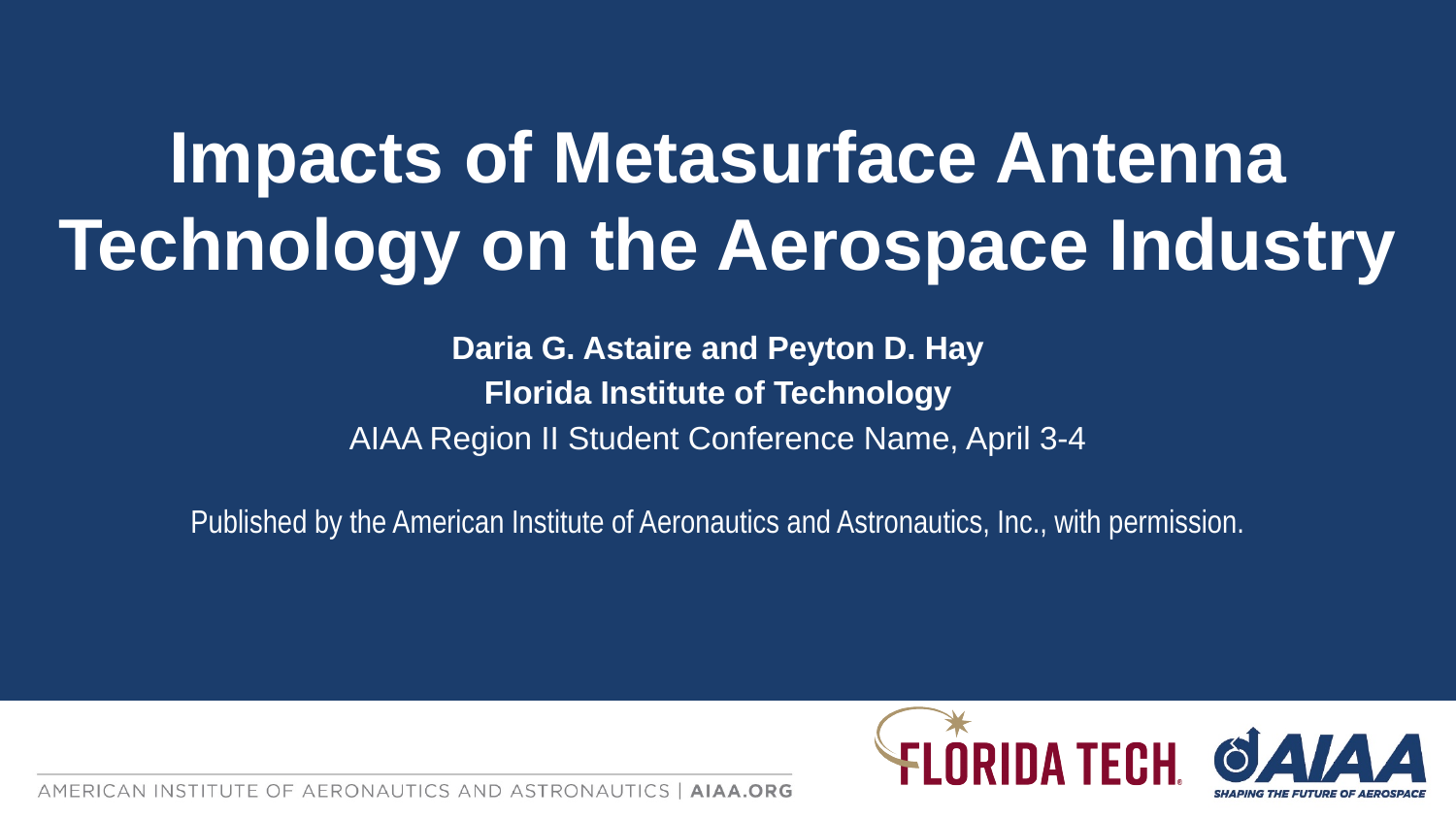

Impacts of Metasurface Antenna Technology on the Aerospace Industry
Daria G. Astaire and Peyton D. Hay
Florida Institute of Technology
AIAA Region II Student Conference Name, April 3-4
Published by the American Institute of Aeronautics and Astronautics, Inc., with permission.